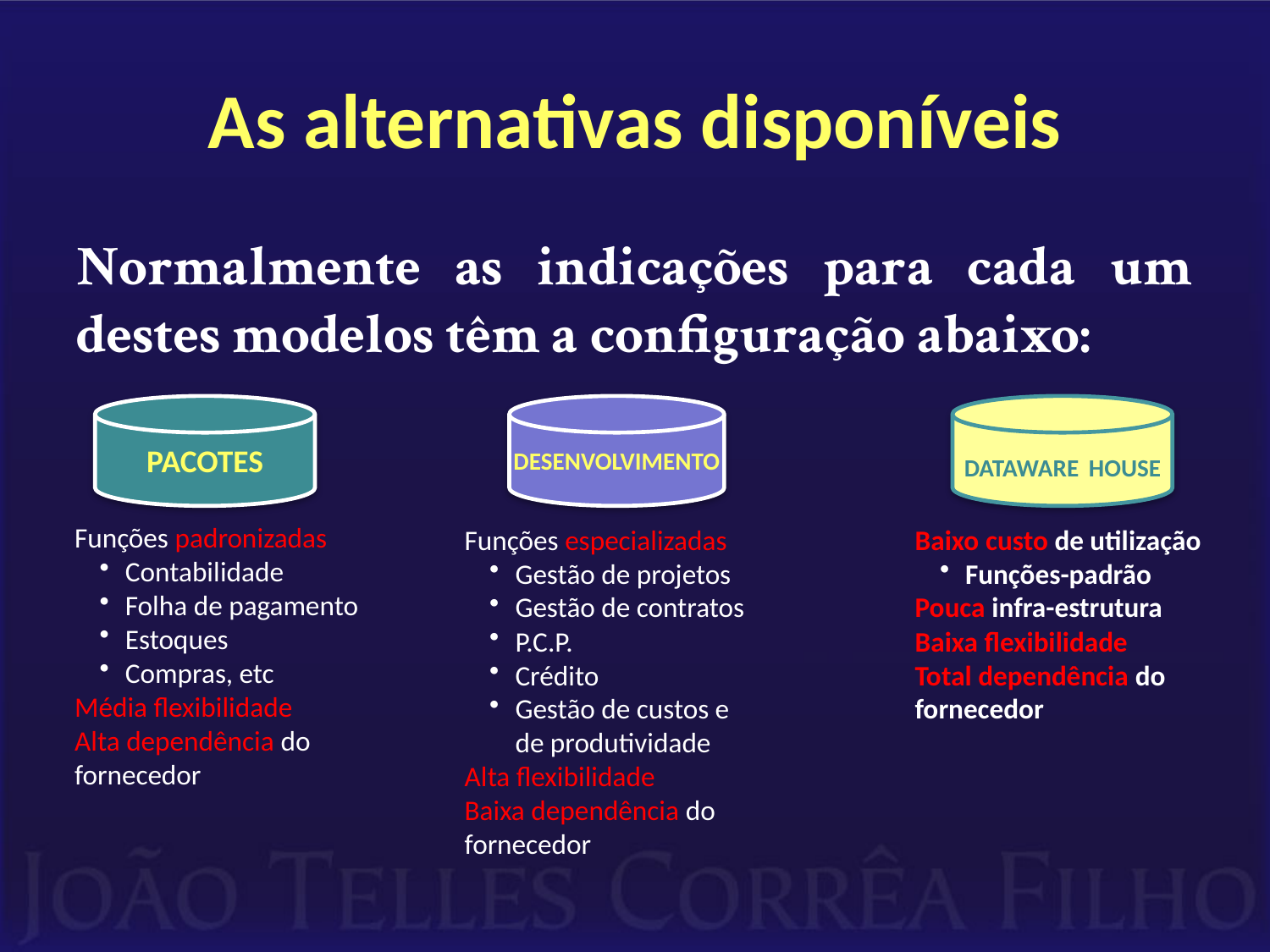

# As alternativas disponíveis
Normalmente as indicações para cada um destes modelos têm a configuração abaixo:
PACOTES
DESENVOLVIMENTO
DATAWARE HOUSE
Funções padronizadas
Contabilidade
Folha de pagamento
Estoques
Compras, etc
Média flexibilidade
Alta dependência do fornecedor
Funções especializadas
Gestão de projetos
Gestão de contratos
P.C.P.
Crédito
Gestão de custos e    de produtividade
Alta flexibilidade
Baixa dependência do fornecedor
Baixo custo de utilização
Funções-padrão
Pouca infra-estrutura
Baixa flexibilidade
Total dependência do fornecedor